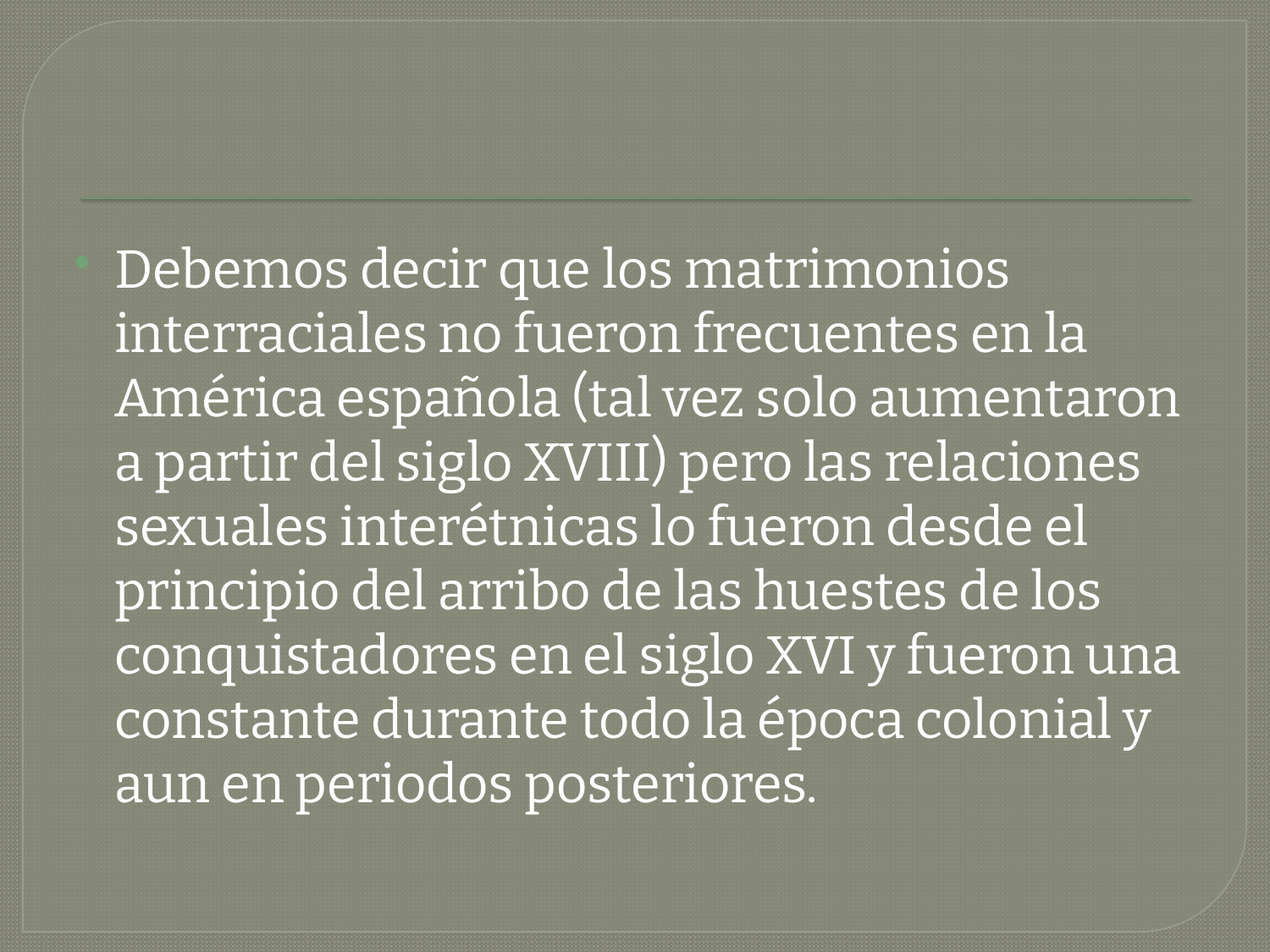

Debemos decir que los matrimonios interraciales no fueron frecuentes en la América española (tal vez solo aumentaron a partir del siglo XVIII) pero las relaciones sexuales interétnicas lo fueron desde el principio del arribo de las huestes de los conquistadores en el siglo XVI y fueron una constante durante todo la época colonial y aun en periodos posteriores.